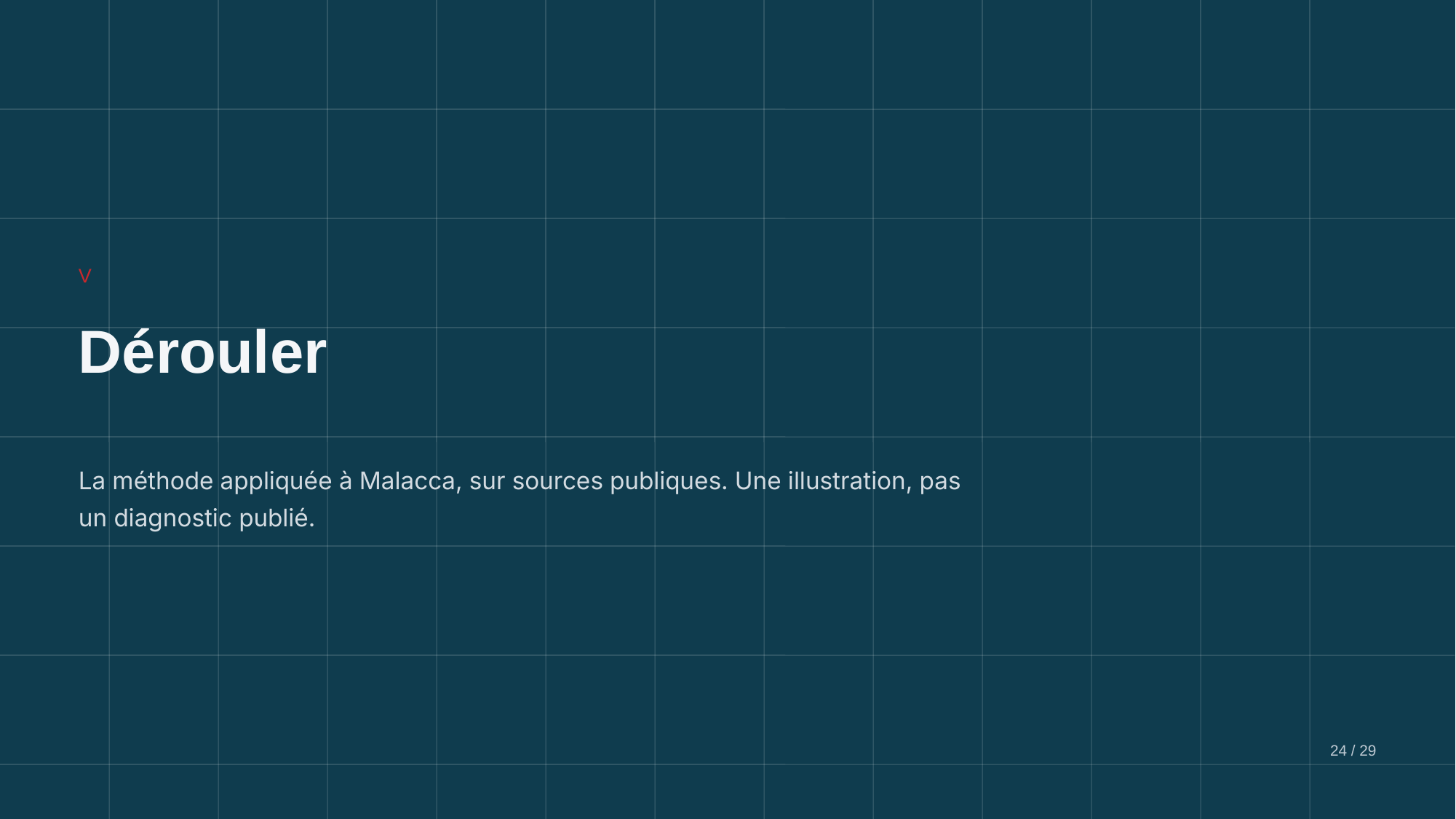

V
Dérouler

La méthode appliquée à Malacca, sur sources publiques. Une illustration, pas un diagnostic publié.

24 / 29